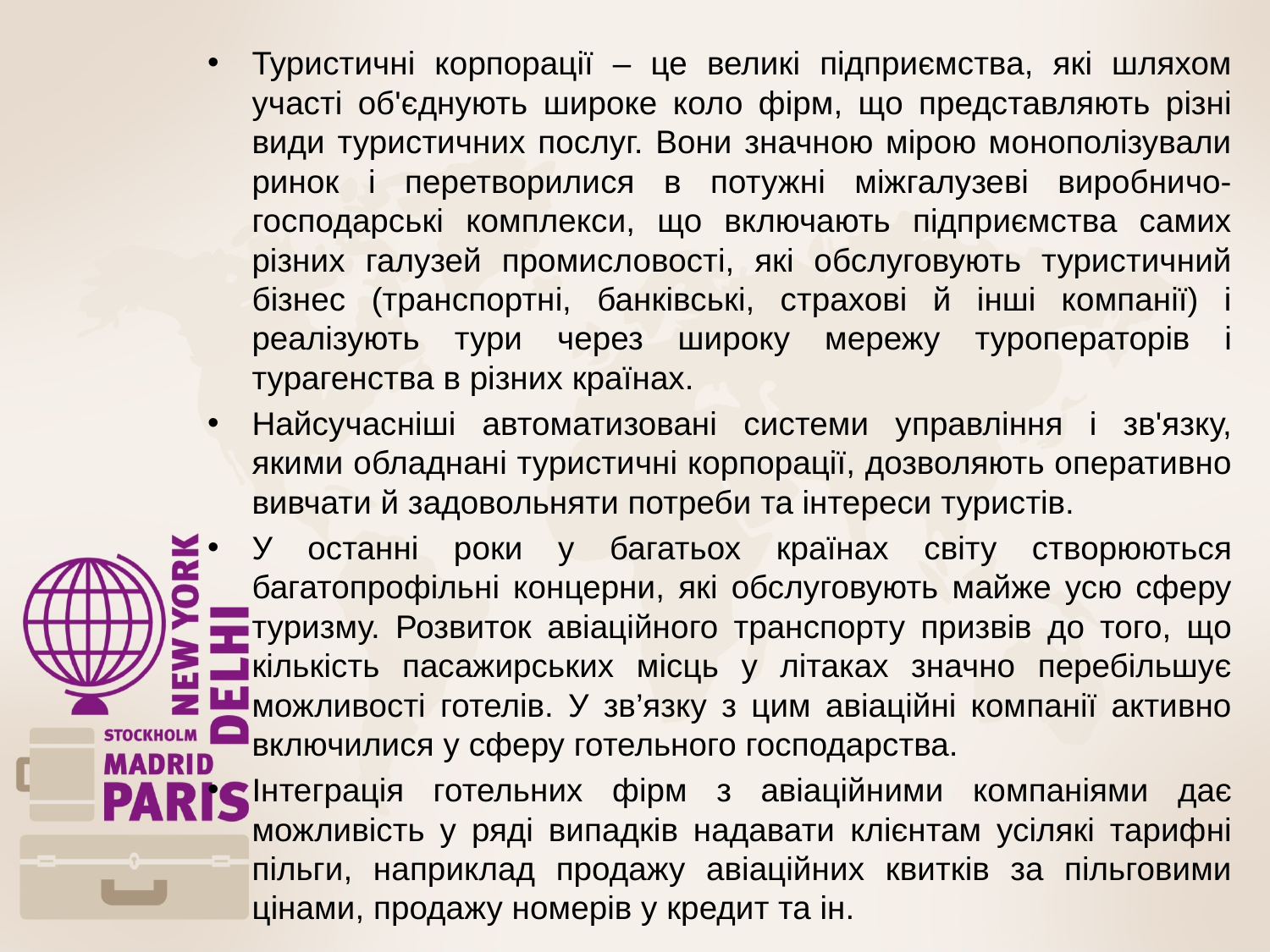

Туристичні корпорації – це великі підприємства, які шляхом участі об'єднують широке коло фірм, що представляють різні види туристичних послуг. Вони значною мірою монополізували ринок і перетворилися в потужні міжгалузеві виробничо-господарські комплекси, що включають підприємства самих різних галузей промисловості, які обслуговують туристичний бізнес (транспортні, банківські, страхові й інші компанії) і реалізують тури через широку мережу туроператорів і турагенства в різних країнах.
Найсучасніші автоматизовані системи управління і зв'язку, якими обладнані туристичні корпорації, дозволяють оперативно вивчати й задовольняти потреби та інтереси туристів.
У останні роки у багатьох країнах світу створюються багатопрофільні концерни, які обслуговують майже усю сферу туризму. Розвиток авіаційного транспорту призвів до того, що кількість пасажирських місць у літаках значно перебільшує можливості готелів. У зв’язку з цим авіаційні компанії активно включилися у сферу готельного господарства.
Інтеграція готельних фірм з авіаційними компаніями дає можливість у ряді випадків надавати клієнтам усілякі тарифні пільги, наприклад продажу авіаційних квитків за пільговими цінами, продажу номерів у кредит та ін.